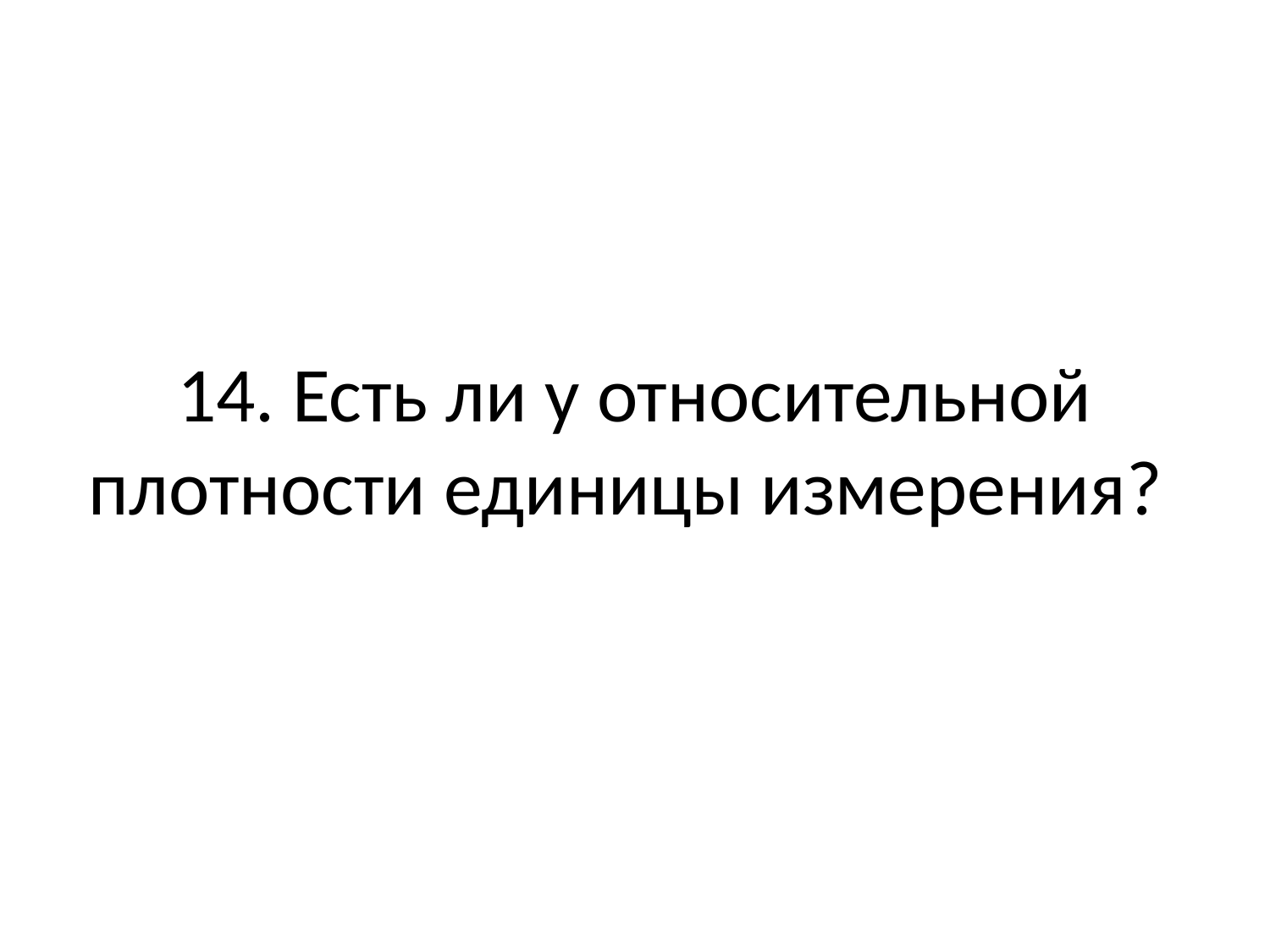

# 14. Есть ли у относительной плотности единицы измерения?